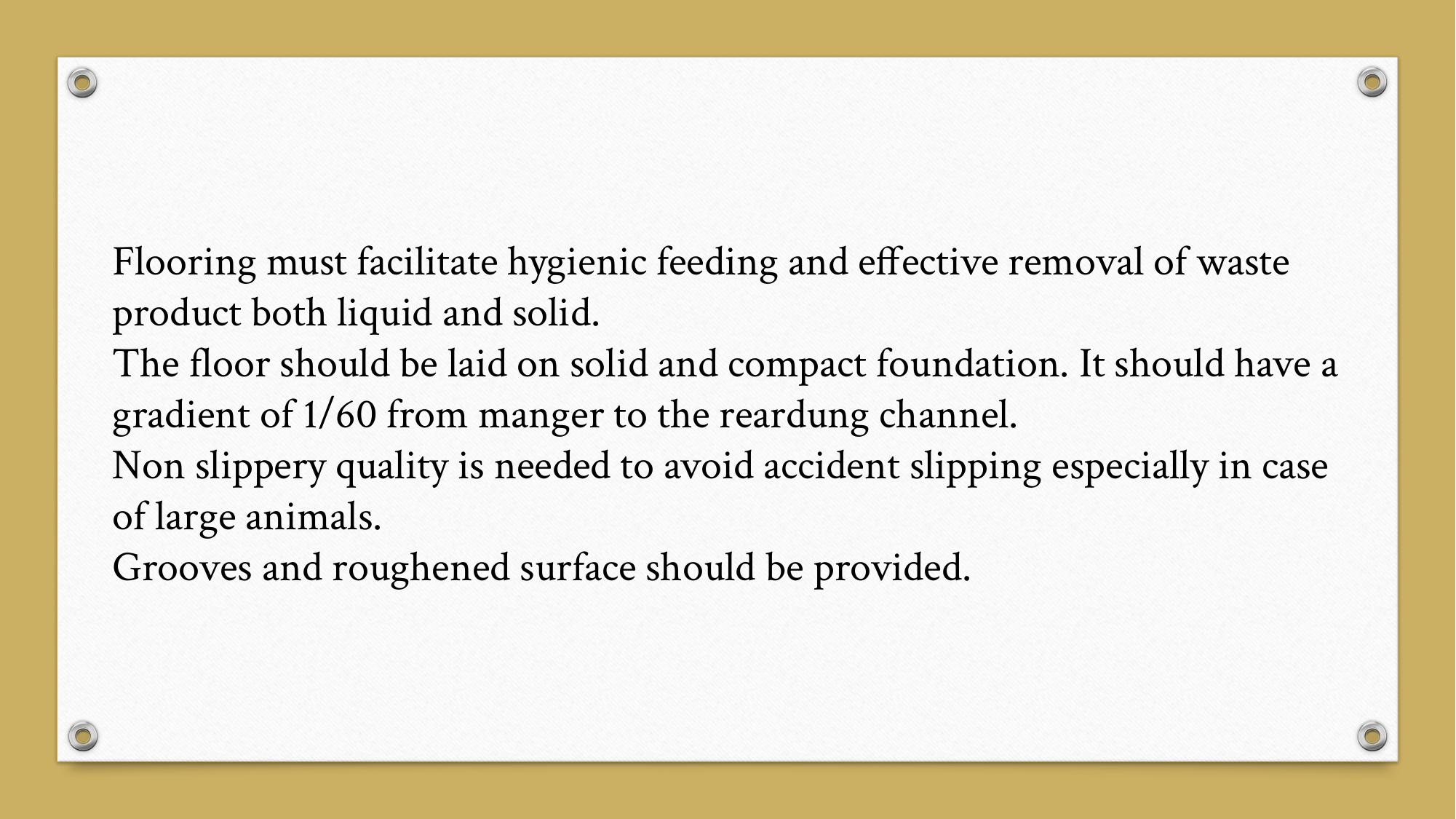

Flooring must facilitate hygienic feeding and effective removal of waste product both liquid and solid.
The floor should be laid on solid and compact foundation. It should have a gradient of 1/60 from manger to the reardung channel.
Non slippery quality is needed to avoid accident slipping especially in case of large animals.
Grooves and roughened surface should be provided.